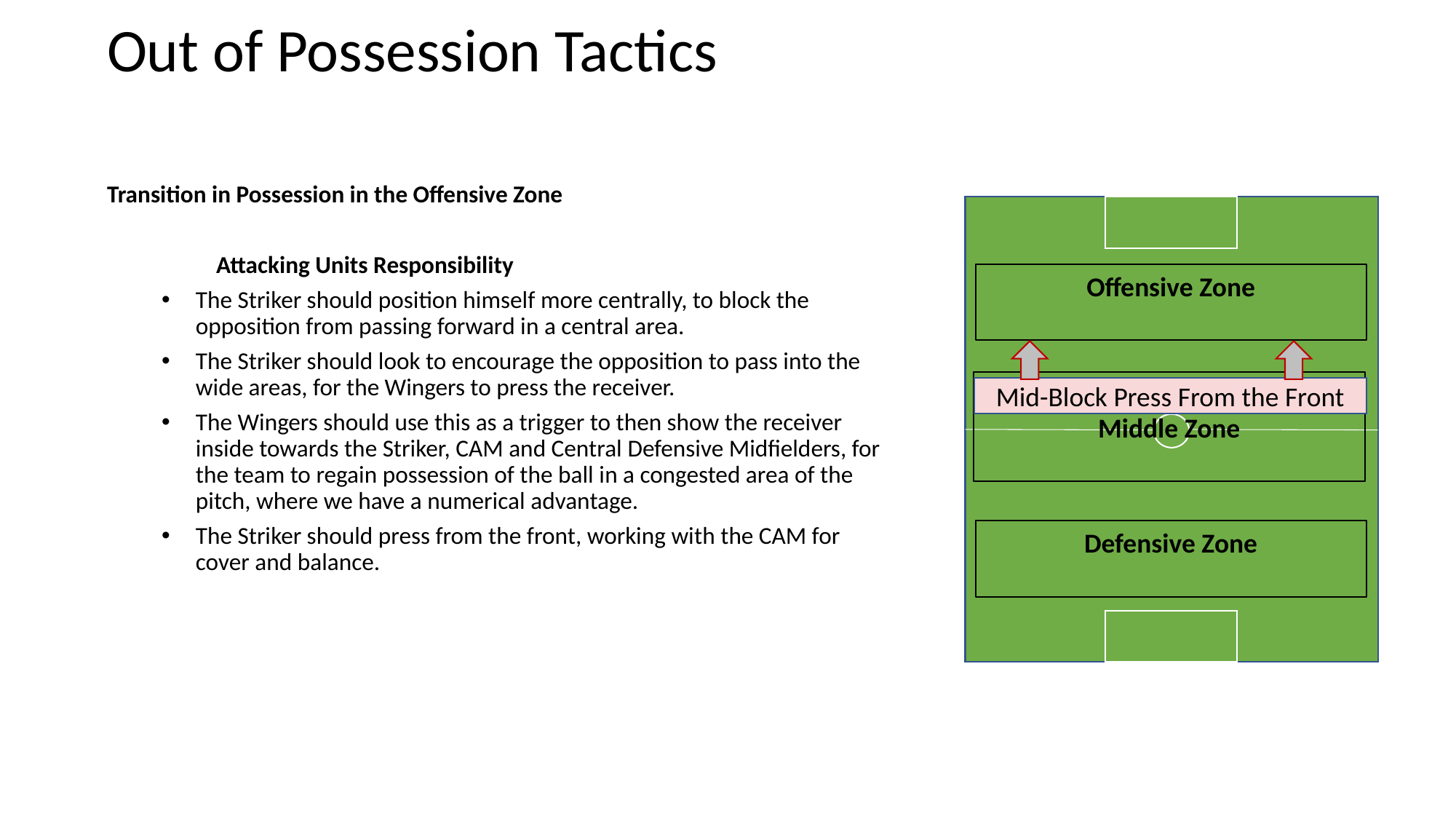

# Out of Possession Tactics
Transition in Possession in the Offensive Zone

	Attacking Units Responsibility
The Striker should position himself more centrally, to block the opposition from passing forward in a central area.
The Striker should look to encourage the opposition to pass into the wide areas, for the Wingers to press the receiver.
The Wingers should use this as a trigger to then show the receiver inside towards the Striker, CAM and Central Defensive Midfielders, for the team to regain possession of the ball in a congested area of the pitch, where we have a numerical advantage.
The Striker should press from the front, working with the CAM for cover and balance.

Offensive Zone

Middle Zone

Mid-Block Press From the Front

Defensive Zone